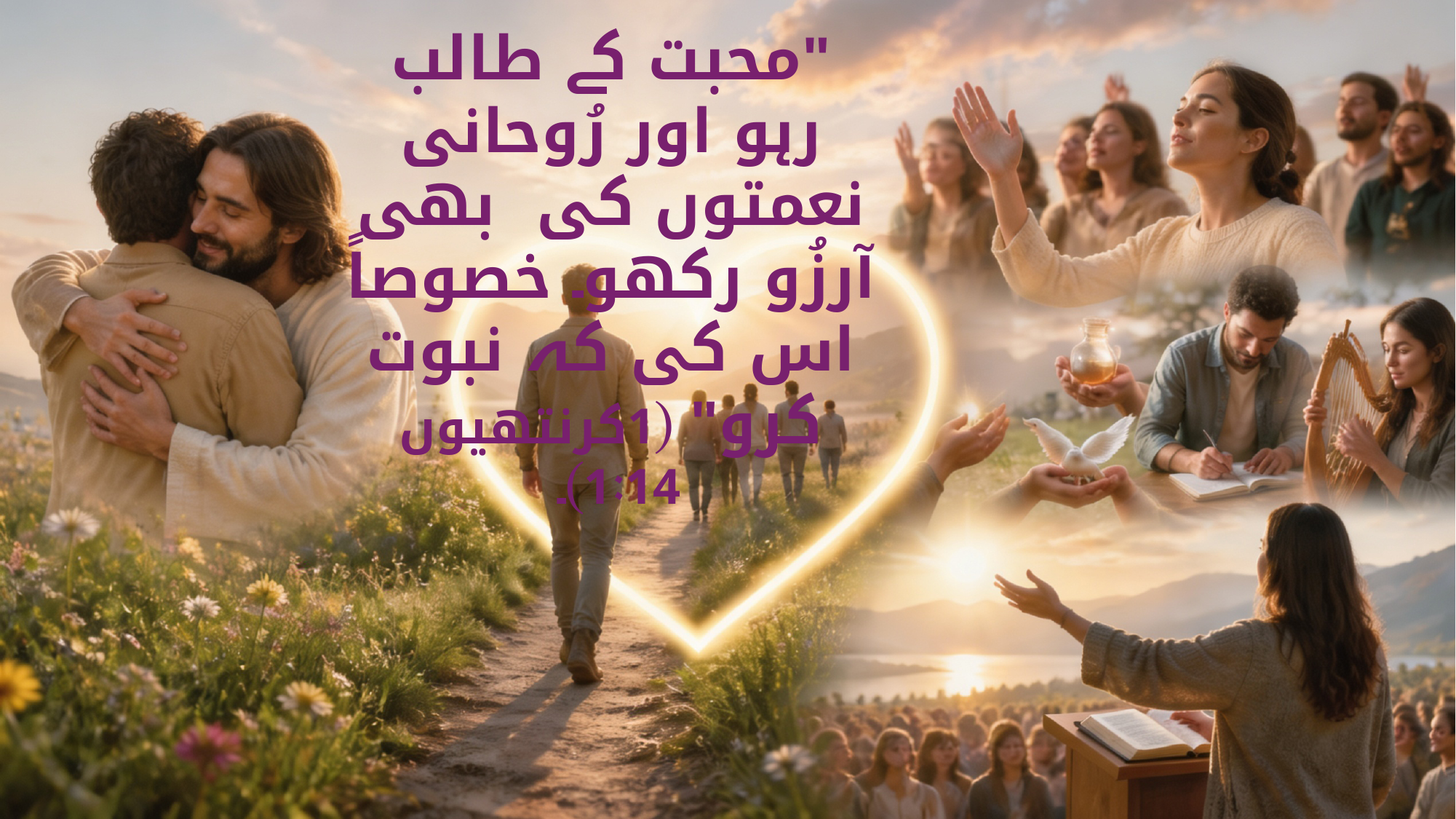

"محبت کے طالب رہو اور رُوحانی نعمتوں کی  بھی آرزُو رکھو۔ خصوصاً اس کی کہ نبوت کرو" (1کرنتھیوں 1:14)۔